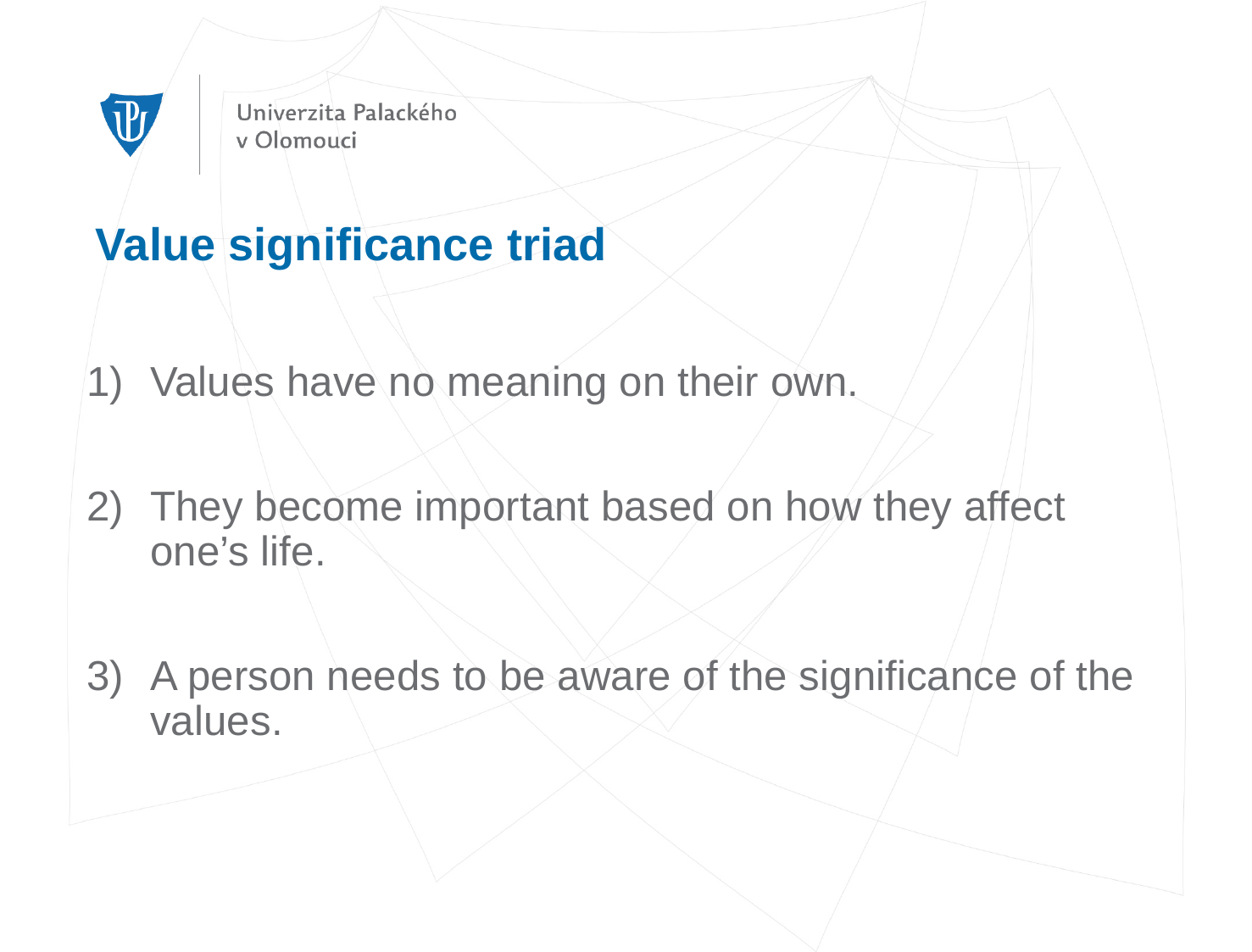

# Value significance triad

Values have no meaning on their own.

They become important based on how they affect one’s life.

A person needs to be aware of the significance of the values.